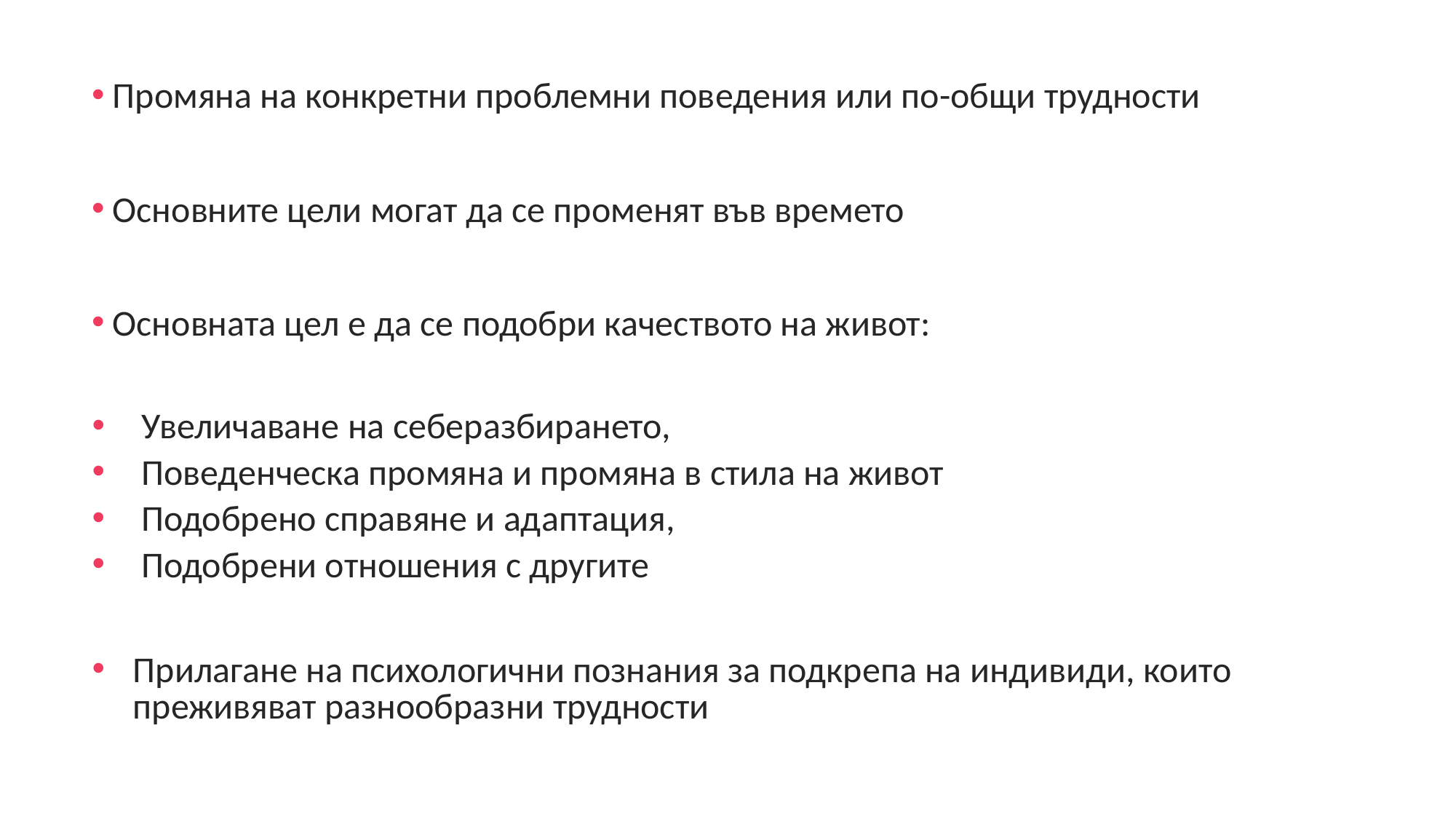

Промяна на конкретни проблемни поведения или по-общи трудности

 Основните цели могат да се променят във времето

 Основната цел е да се подобри качеството на живот:

 Увеличаване на себеразбирането,
 Поведенческа промяна и промяна в стила на живот
 Подобрено справяне и адаптация,
 Подобрени отношения с другите

Прилагане на психологични познания за подкрепа на индивиди, които преживяват разнообразни трудности